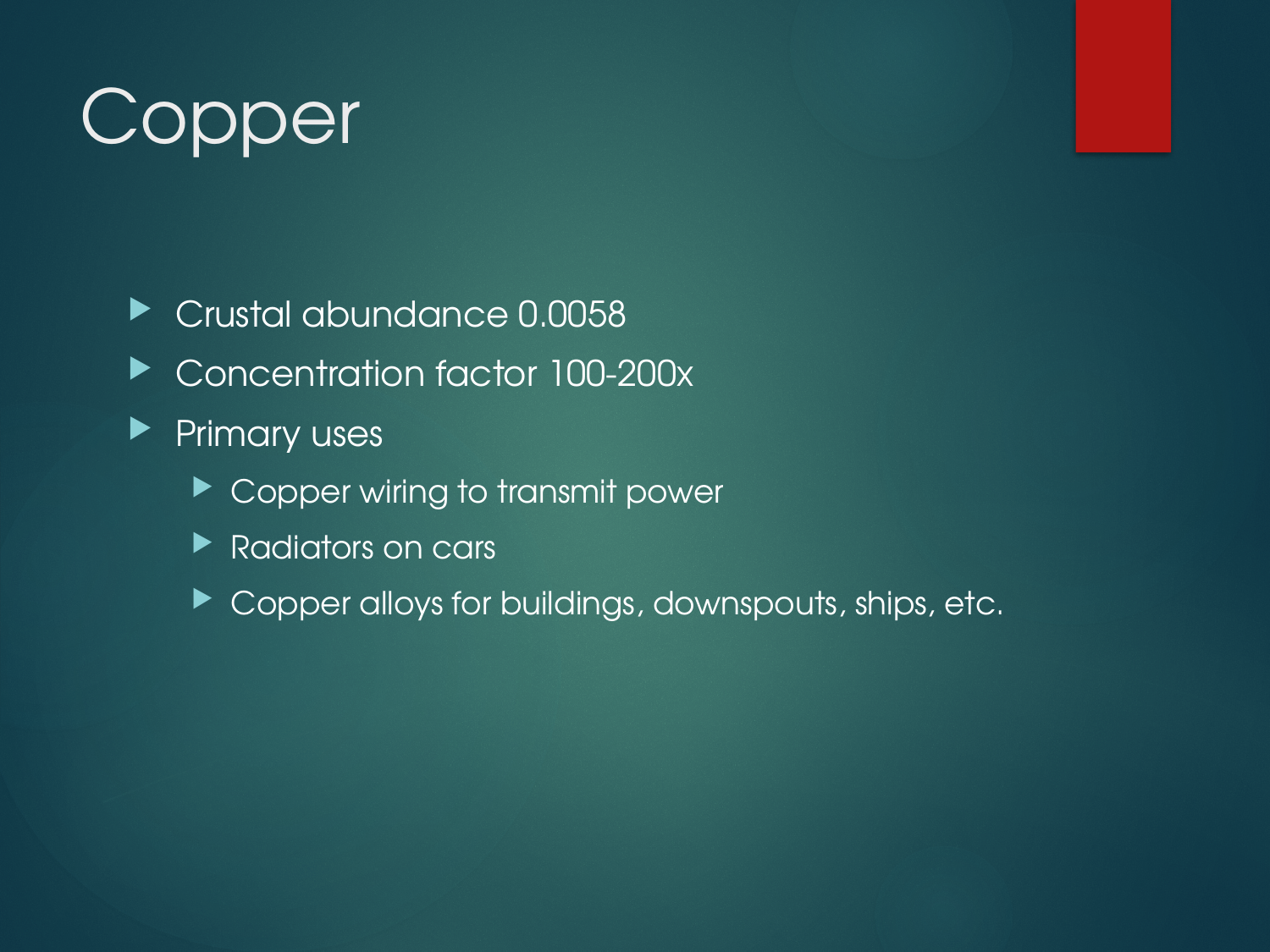

# Copper
Crustal abundance 0.0058
Concentration factor 100-200x
Primary uses
Copper wiring to transmit power
Radiators on cars
Copper alloys for buildings, downspouts, ships, etc.